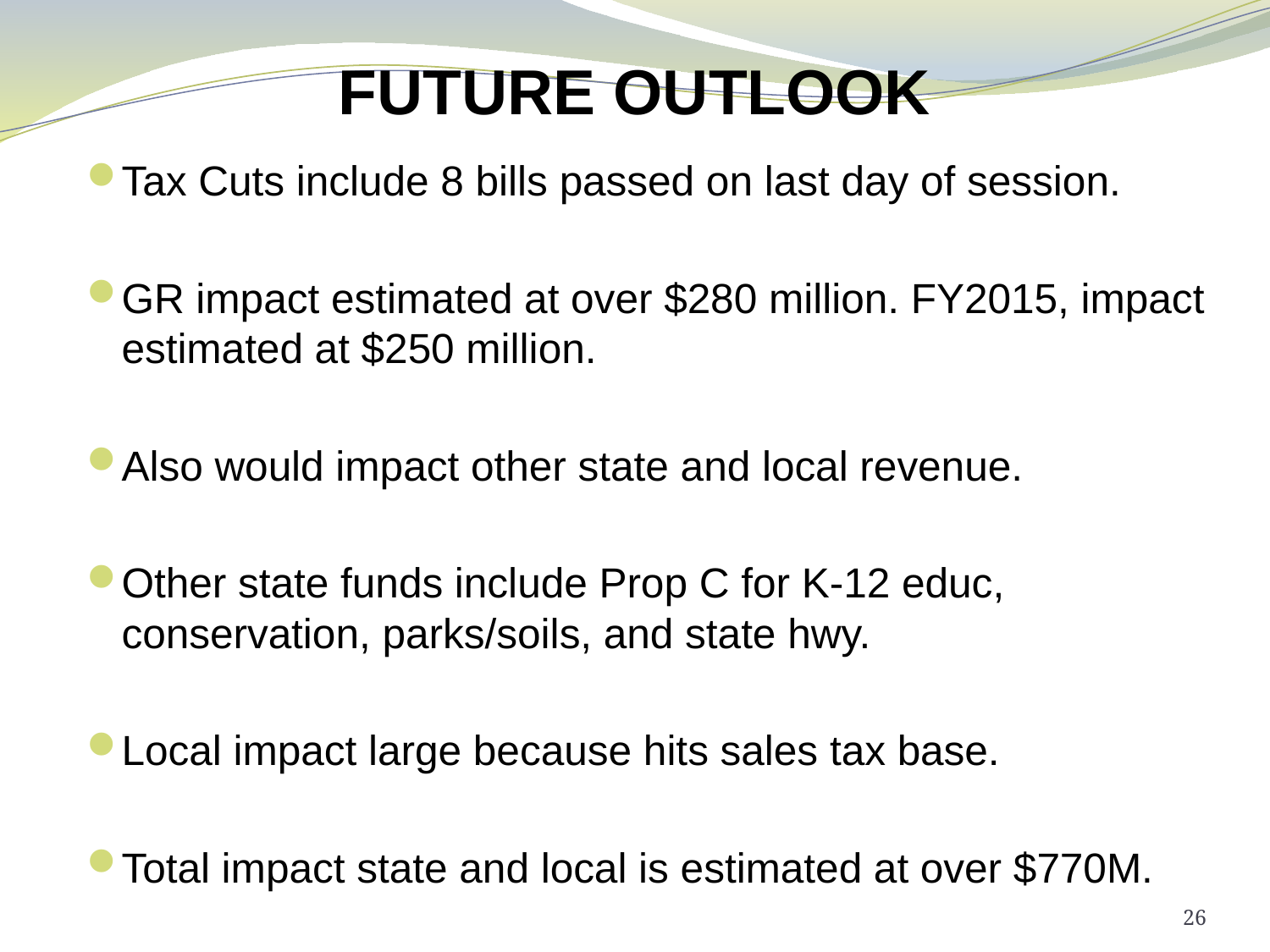

# FUTURE OUTLOOK
Tax Cuts include 8 bills passed on last day of session.

GR impact estimated at over $280 million. FY2015, impact estimated at $250 million.

Also would impact other state and local revenue.

Other state funds include Prop C for K-12 educ, conservation, parks/soils, and state hwy.

Local impact large because hits sales tax base.

Total impact state and local is estimated at over $770M.

26